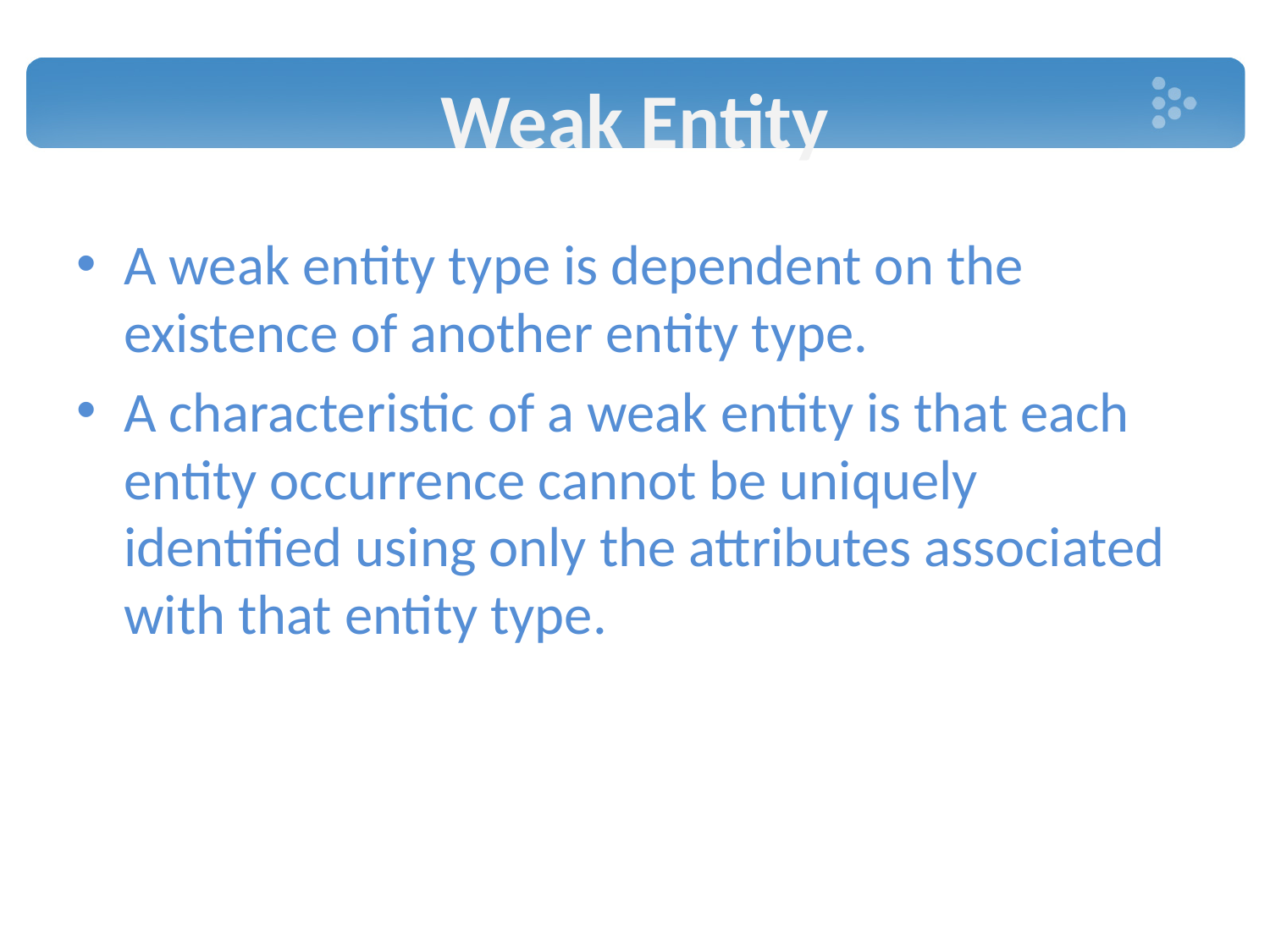

# Weak Entity
A weak entity type is dependent on the existence of another entity type.
A characteristic of a weak entity is that each entity occurrence cannot be uniquely identified using only the attributes associated with that entity type.